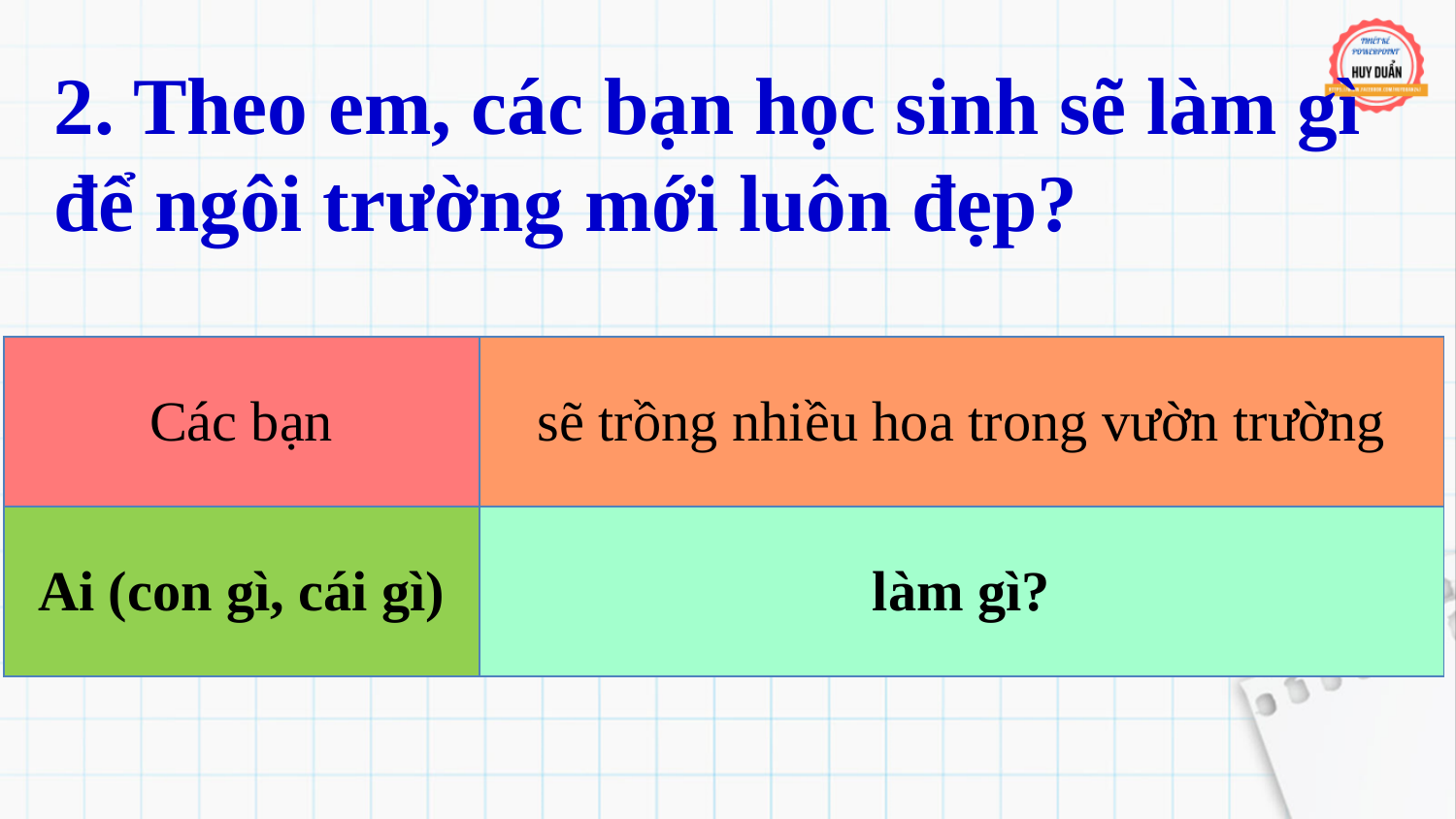

2. Theo em, các bạn học sinh sẽ làm gì để ngôi trường mới luôn đẹp?
| Các bạn | sẽ trồng nhiều hoa trong vườn trường |
| --- | --- |
| Ai (con gì, cái gì) | làm gì? |